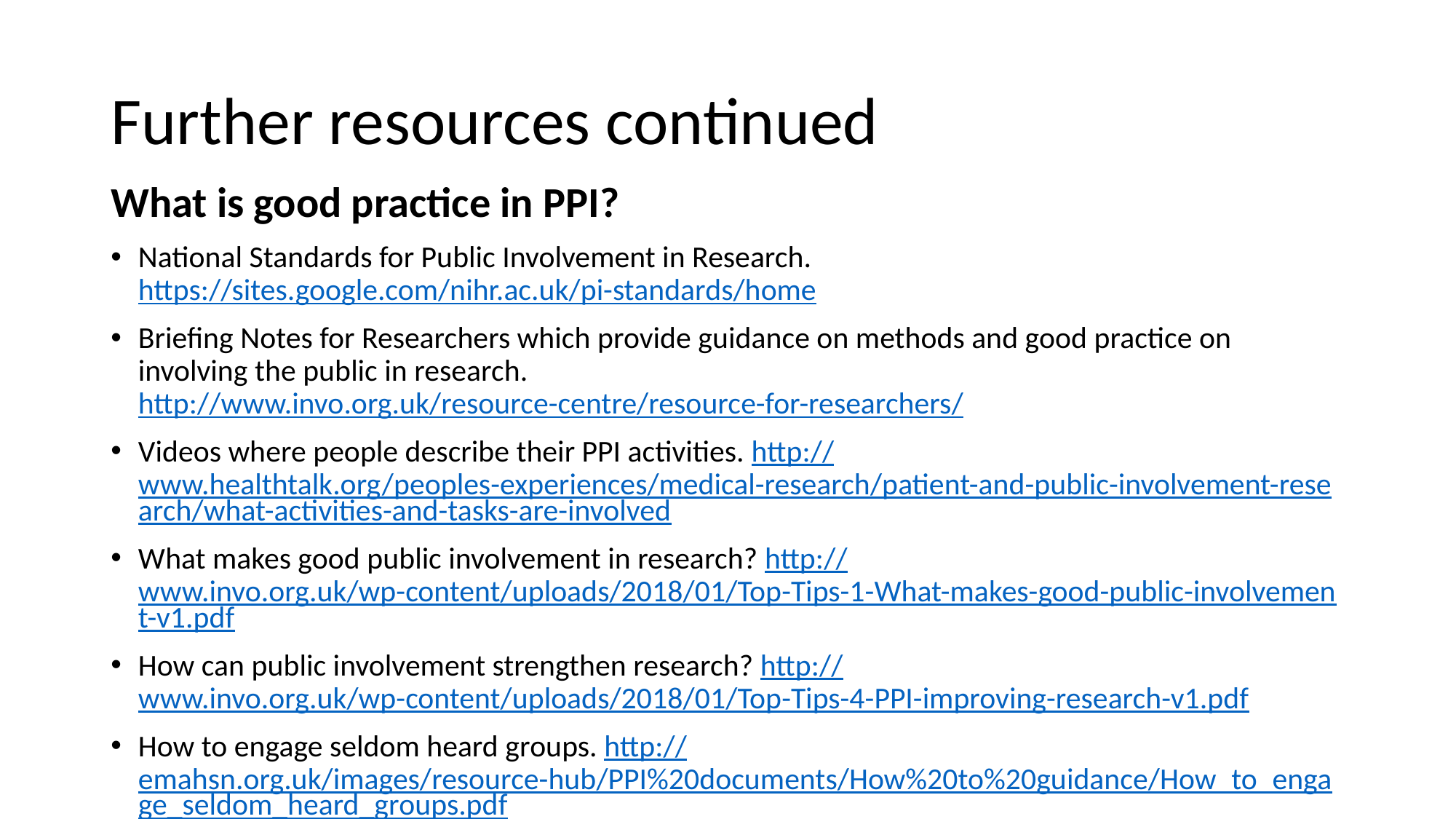

# Further resources continued
What is good practice in PPI?
National Standards for Public Involvement in Research. https://sites.google.com/nihr.ac.uk/pi-standards/home
Briefing Notes for Researchers which provide guidance on methods and good practice on involving the public in research. http://www.invo.org.uk/resource-centre/resource-for-researchers/
Videos where people describe their PPI activities. http://www.healthtalk.org/peoples-experiences/medical-research/patient-and-public-involvement-research/what-activities-and-tasks-are-involved
What makes good public involvement in research? http://www.invo.org.uk/wp-content/uploads/2018/01/Top-Tips-1-What-makes-good-public-involvement-v1.pdf
How can public involvement strengthen research? http://www.invo.org.uk/wp-content/uploads/2018/01/Top-Tips-4-PPI-improving-research-v1.pdf
How to engage seldom heard groups. http://emahsn.org.uk/images/resource-hub/PPI%20documents/How%20to%20guidance/How_to_engage_seldom_heard_groups.pdf